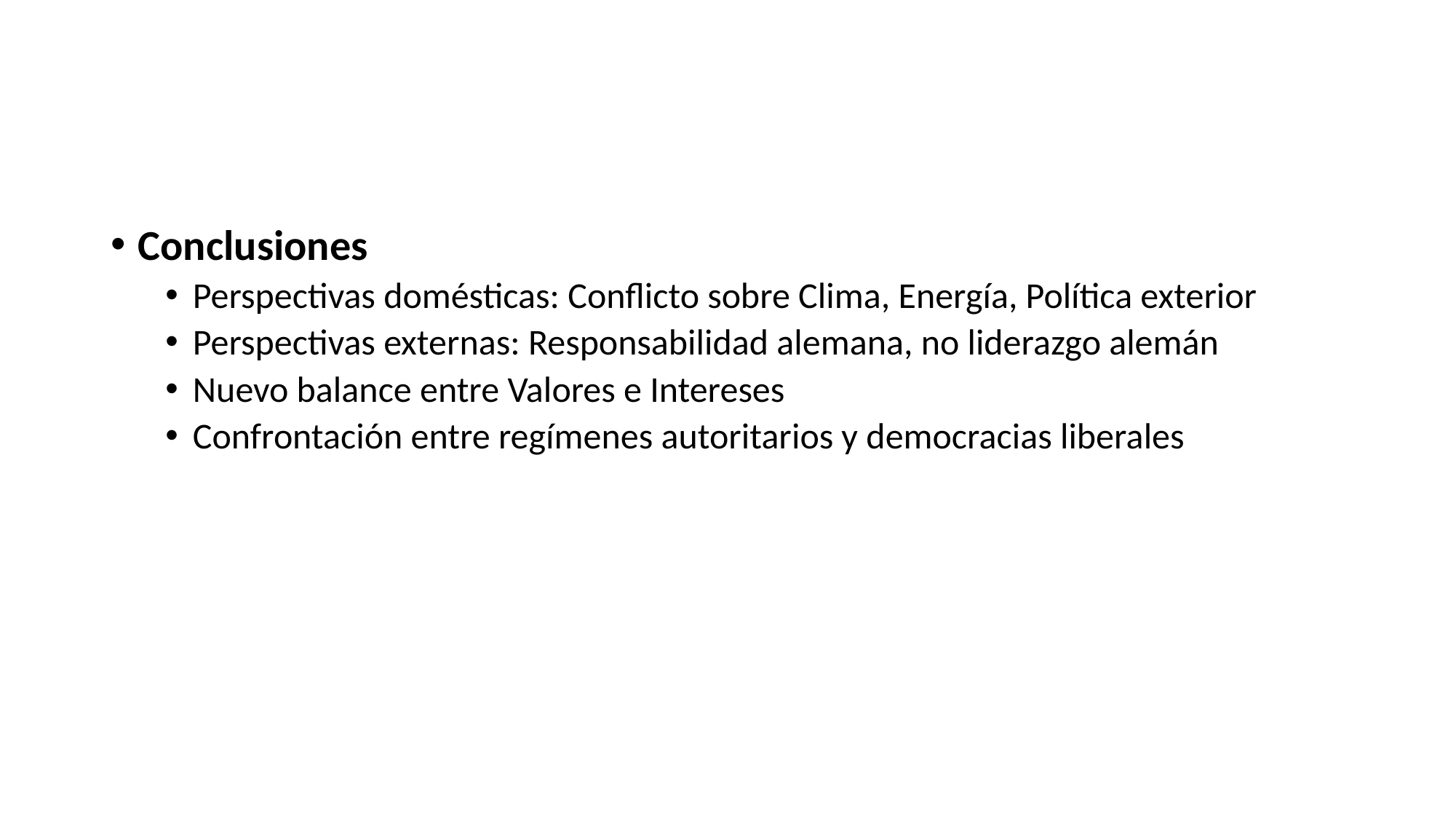

Conclusiones
Perspectivas domésticas: Conflicto sobre Clima, Energía, Política exterior
Perspectivas externas: Responsabilidad alemana, no liderazgo alemán
Nuevo balance entre Valores e Intereses
Confrontación entre regímenes autoritarios y democracias liberales